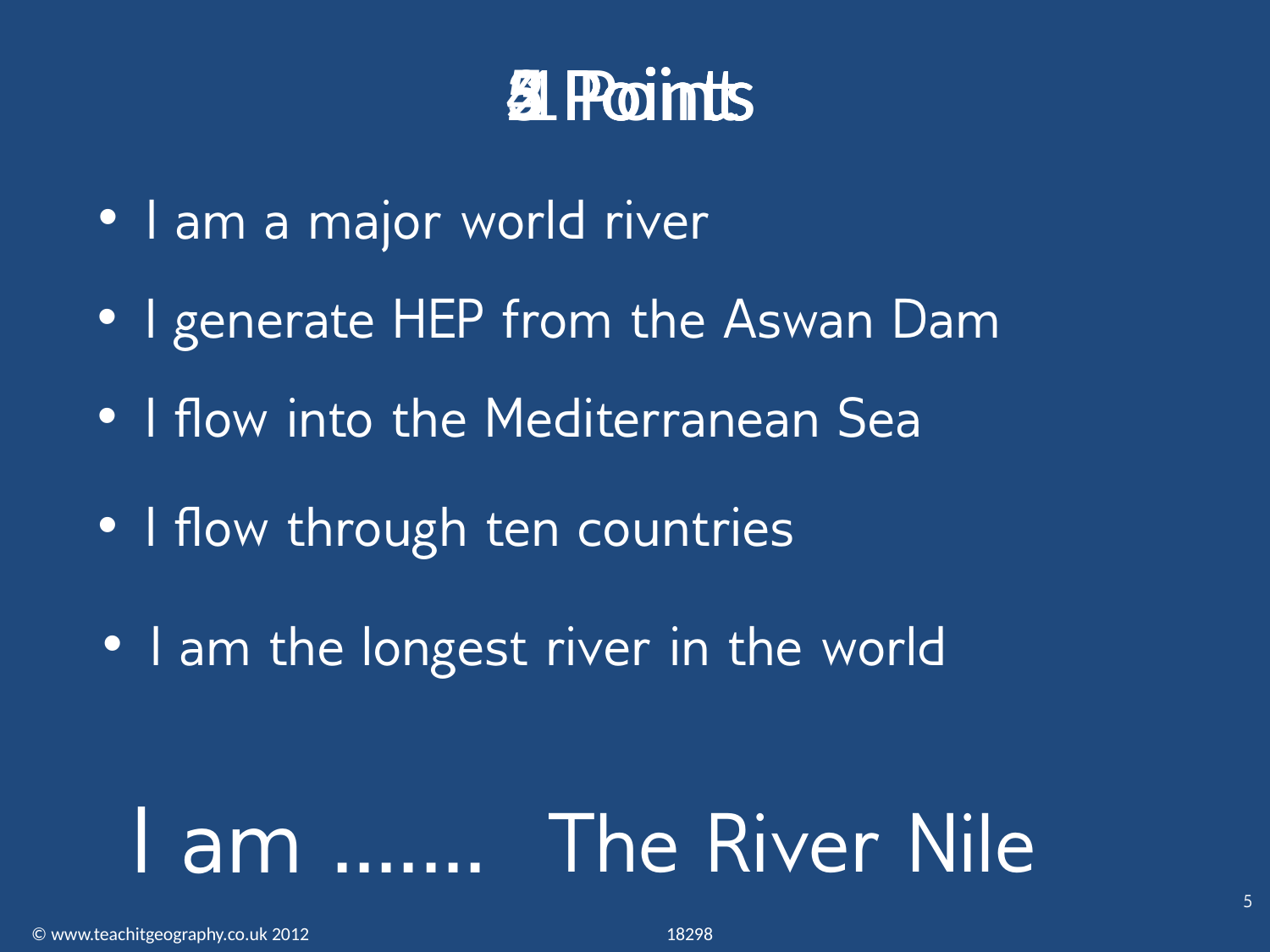

# 5 Points
4 Points
3 Points
2 Points
1 Point
I am a major world river
I generate HEP from the Aswan Dam
I flow into the Mediterranean Sea
I flow through ten countries
I am the longest river in the world
I am .......
The River Nile
5